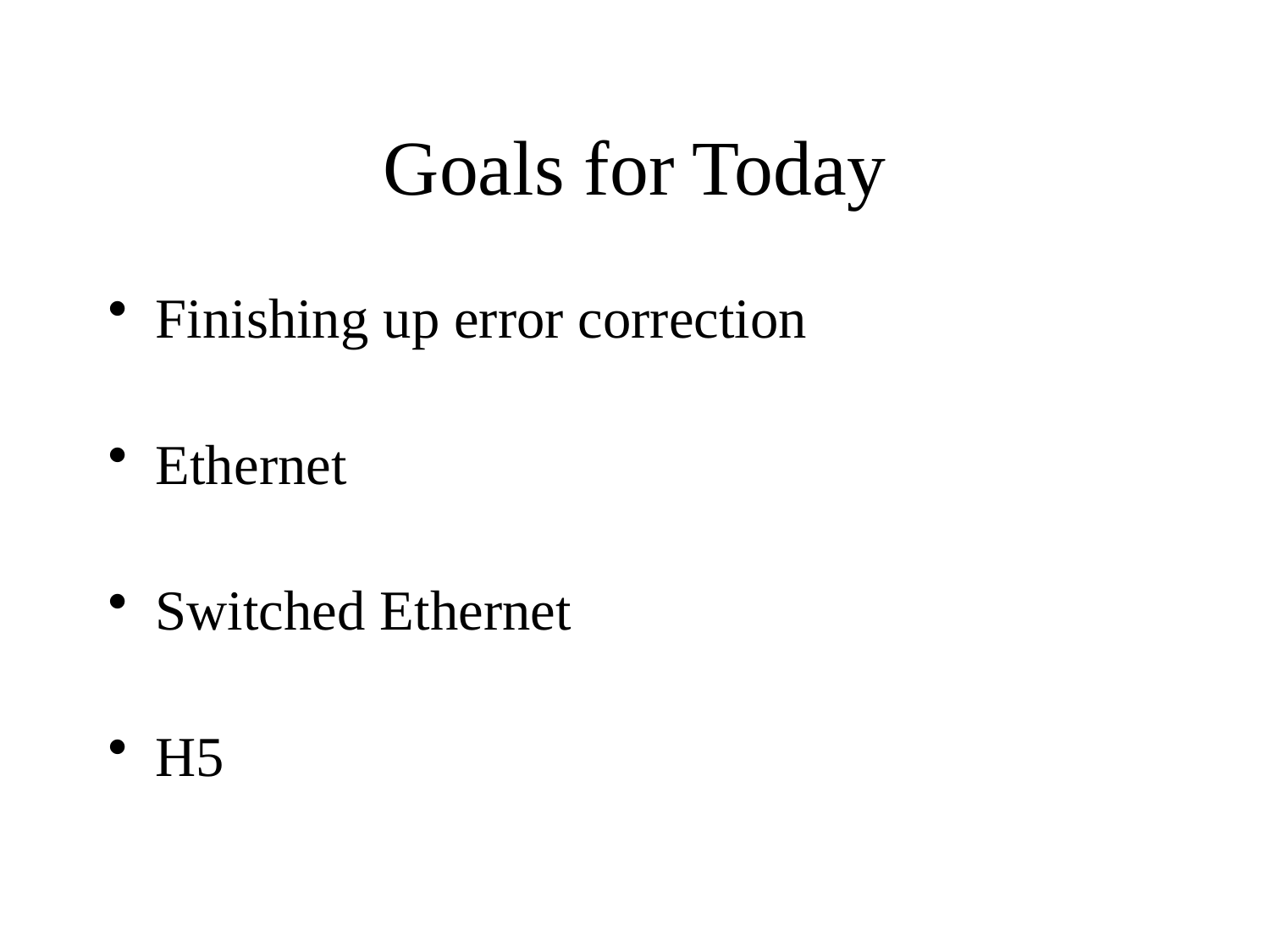

Goals for Today
Finishing up error correction

Ethernet

Switched Ethernet

H5